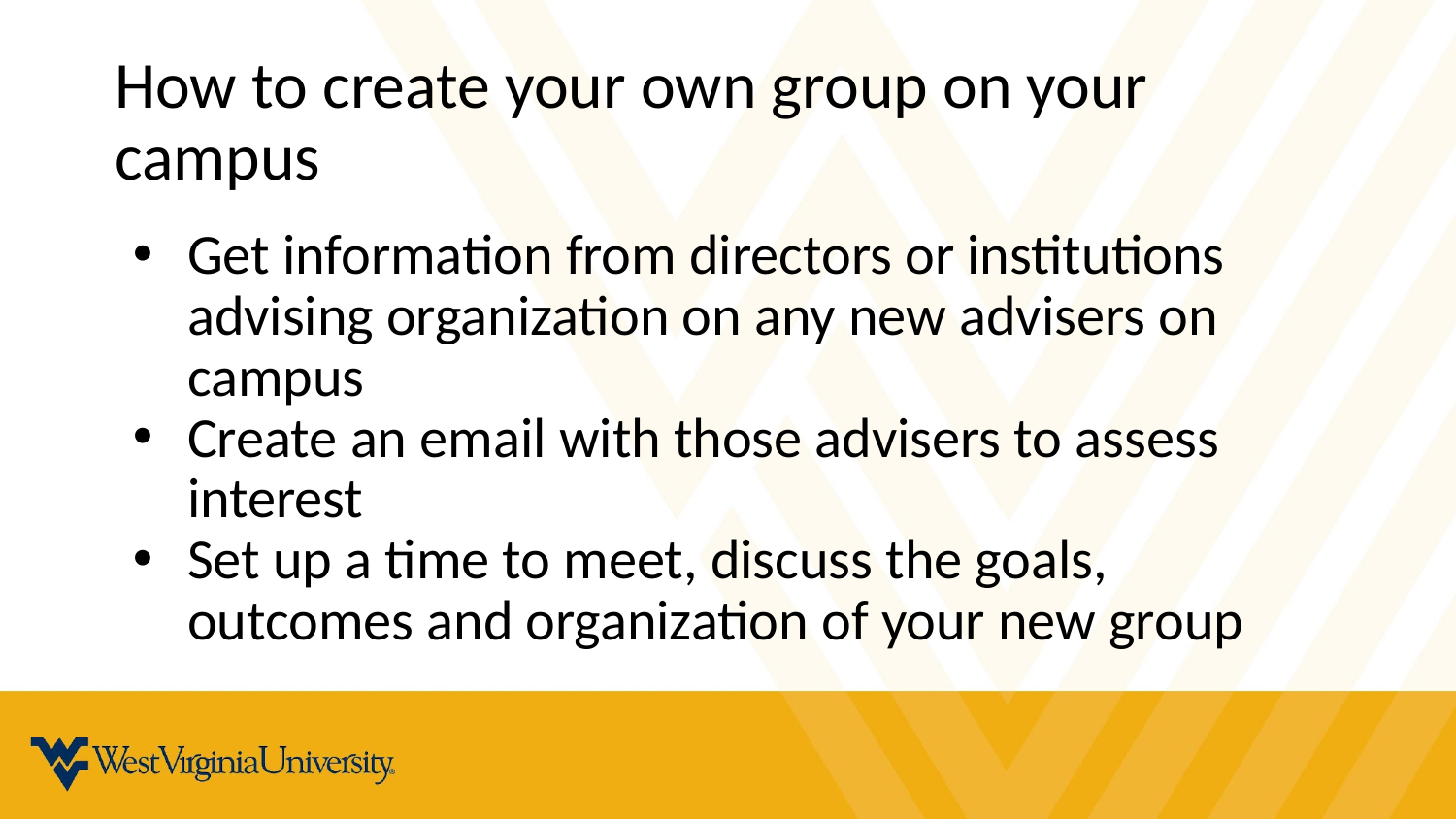

# How to create your own group on your campus
Get information from directors or institutions advising organization on any new advisers on campus
Create an email with those advisers to assess interest
Set up a time to meet, discuss the goals, outcomes and organization of your new group